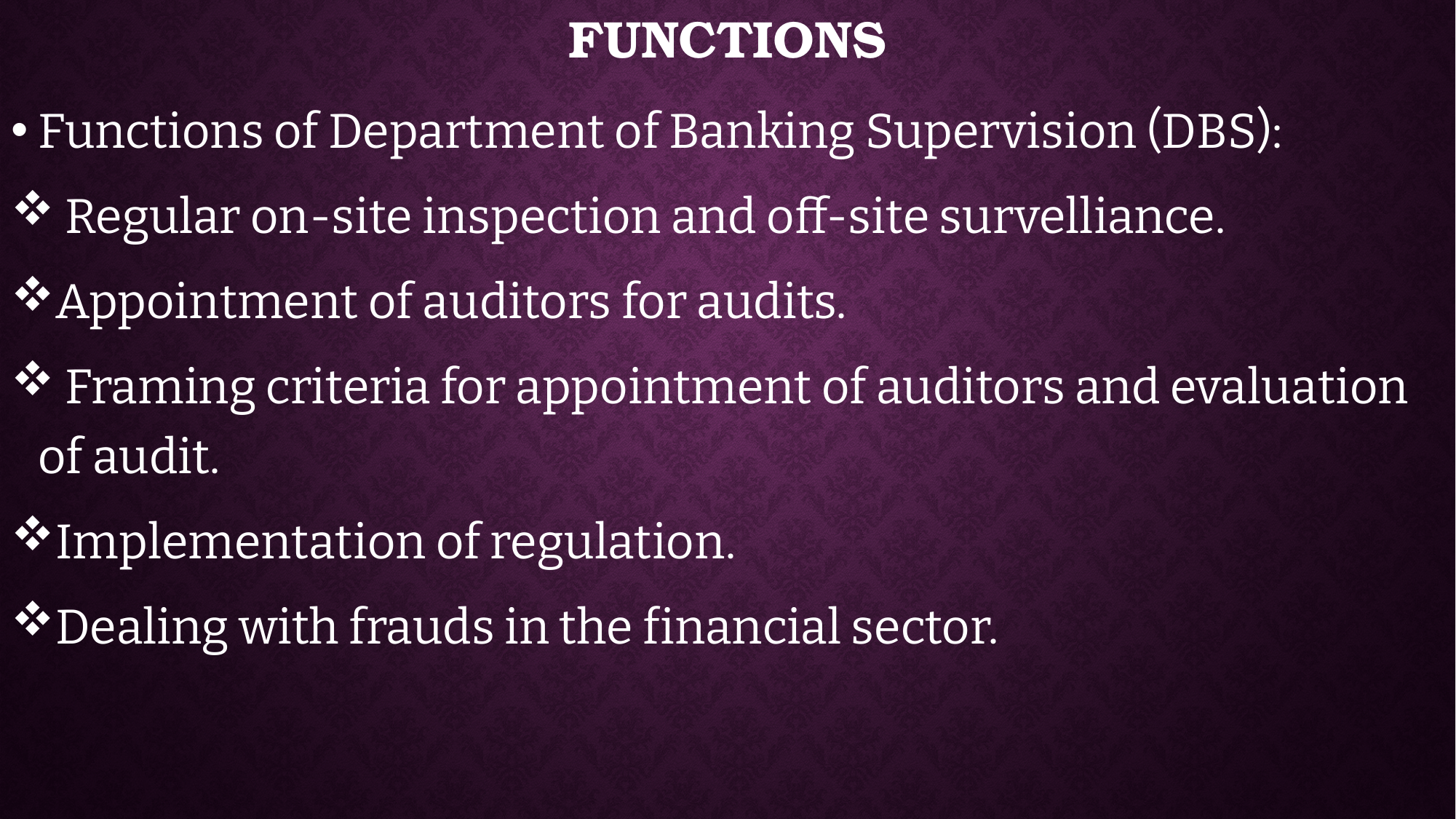

# FUNCTIONS
Functions of Department of Banking Supervision (DBS):
 Regular on-site inspection and off-site survelliance.
Appointment of auditors for audits.
 Framing criteria for appointment of auditors and evaluation of audit.
Implementation of regulation.
Dealing with frauds in the financial sector.